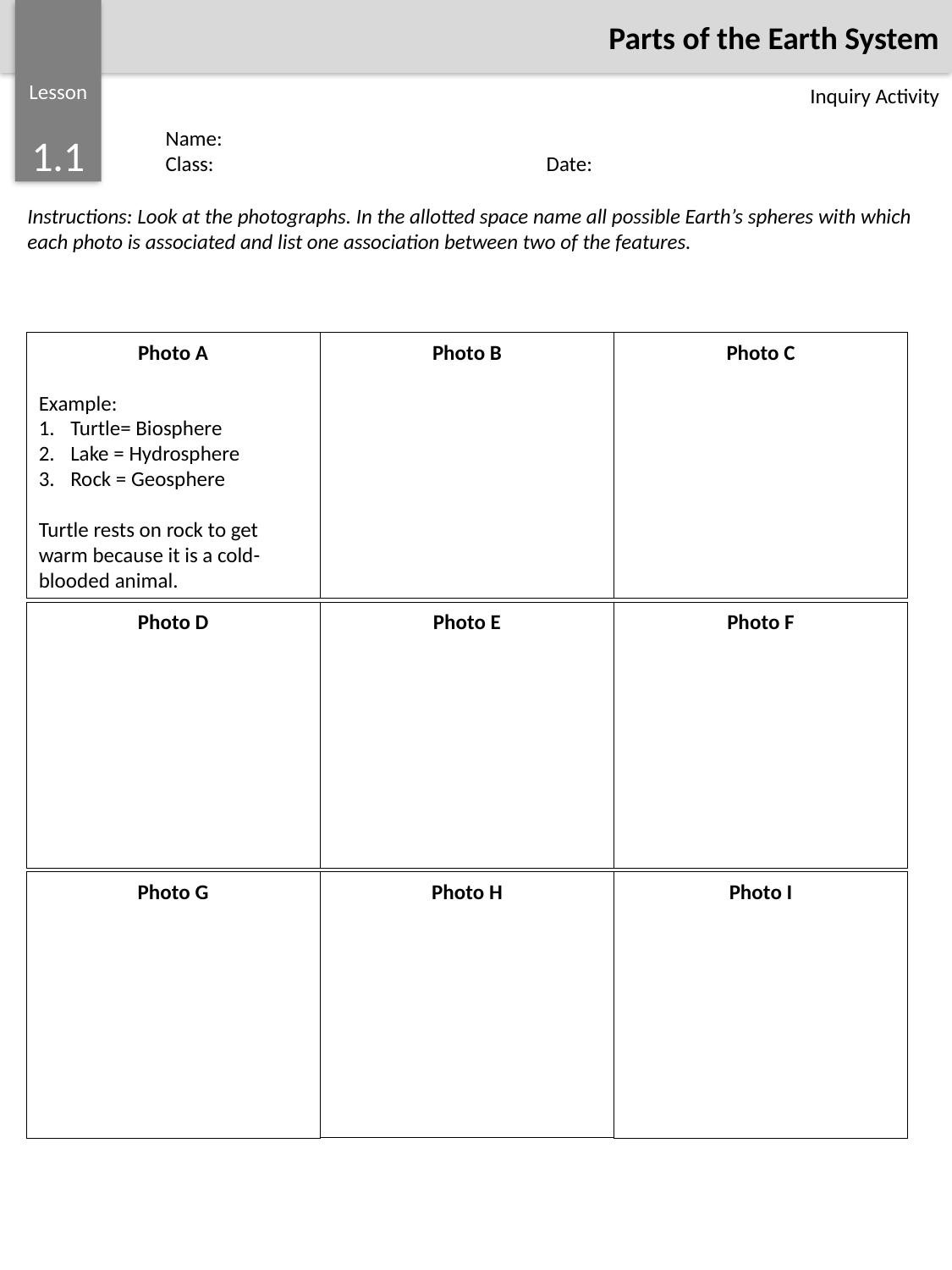

Parts of the Earth System

Lesson

1.1
Inquiry Activity
Name: 						Class: 			Date:
Instructions: Look at the photographs. In the allotted space name all possible Earth’s spheres with which each photo is associated and list one association between two of the features.
Photo B

Photo A

Example:
Turtle= Biosphere
Lake = Hydrosphere
Rock = Geosphere

Turtle rests on rock to get warm because it is a cold-blooded animal.
Photo C

Photo E

Photo D

Photo F

Photo H

Photo G

Photo I